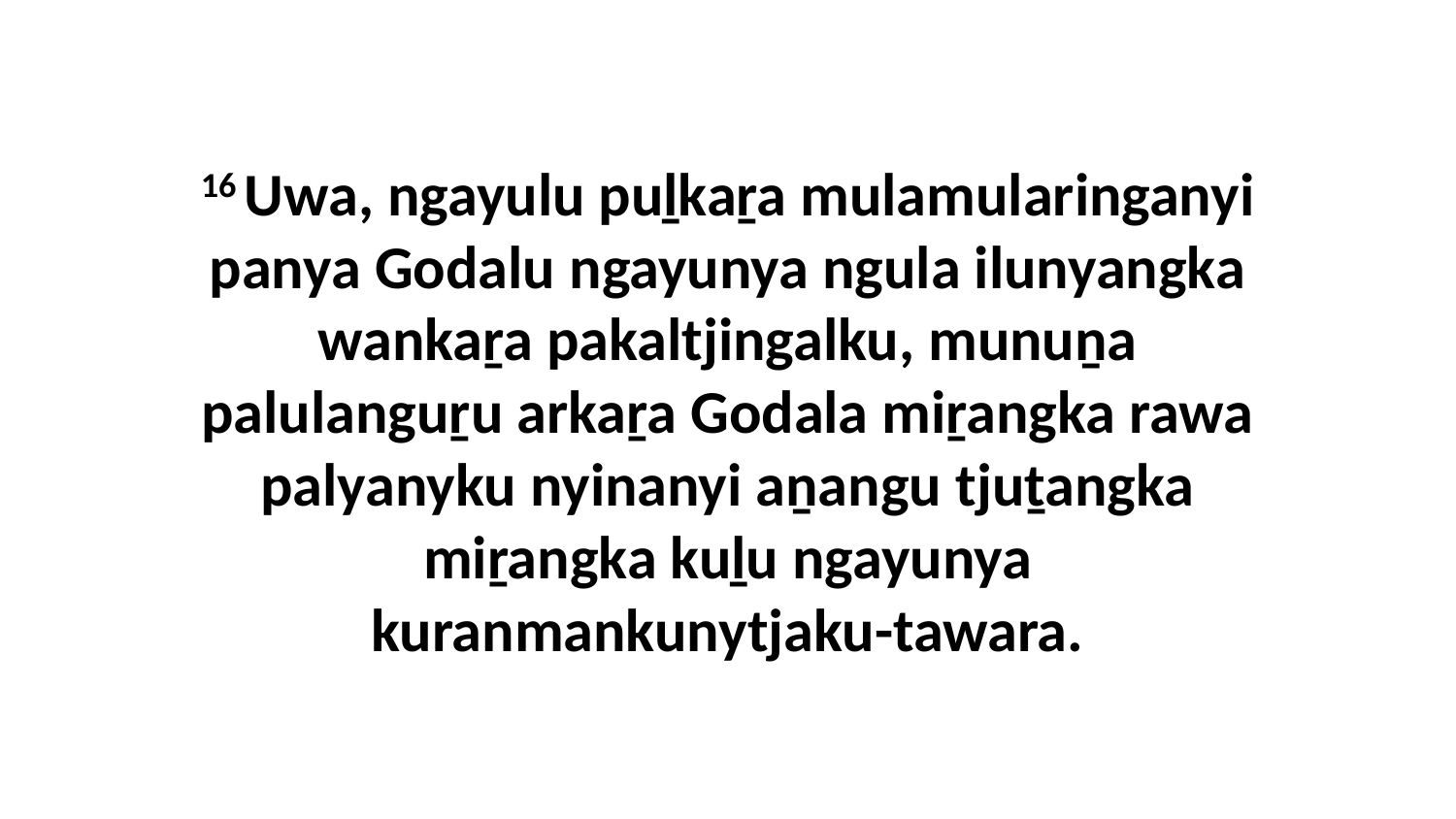

16 Uwa, ngayulu puḻkaṟa mulamularinganyi panya Godalu ngayunya ngula ilunyangka wankaṟa pakaltjingalku, munuṉa palulanguṟu arkaṟa Godala miṟangka rawa palyanyku nyinanyi aṉangu tjuṯangka miṟangka kuḻu ngayunya kuranmankunytjaku-tawara.